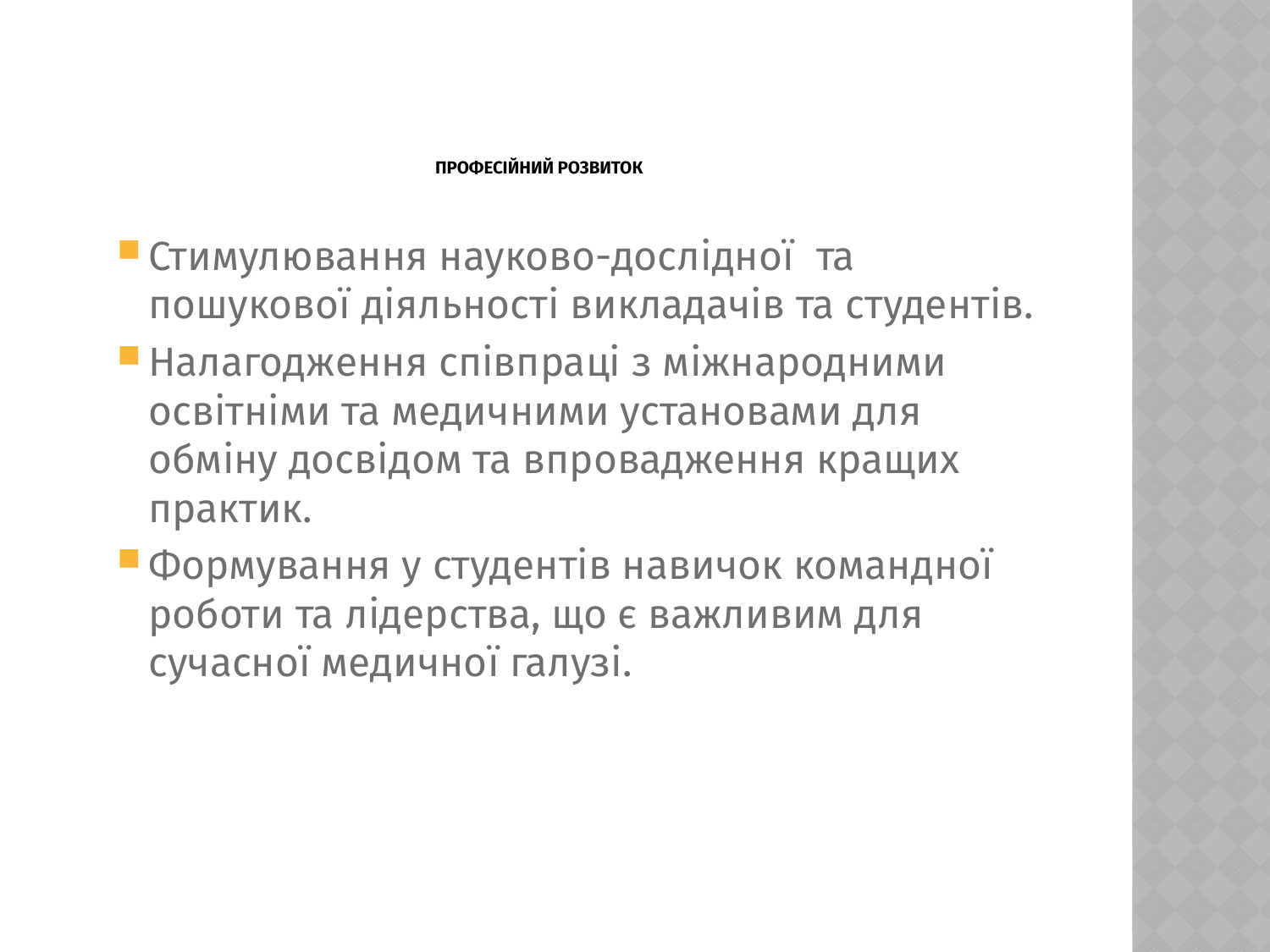

# Професійний розвиток
Стимулювання науково-дослідної  та пошукової діяльності викладачів та студентів.
Налагодження співпраці з міжнародними освітніми та медичними установами для обміну досвідом та впровадження кращих практик.
Формування у студентів навичок командної роботи та лідерства, що є важливим для сучасної медичної галузі.